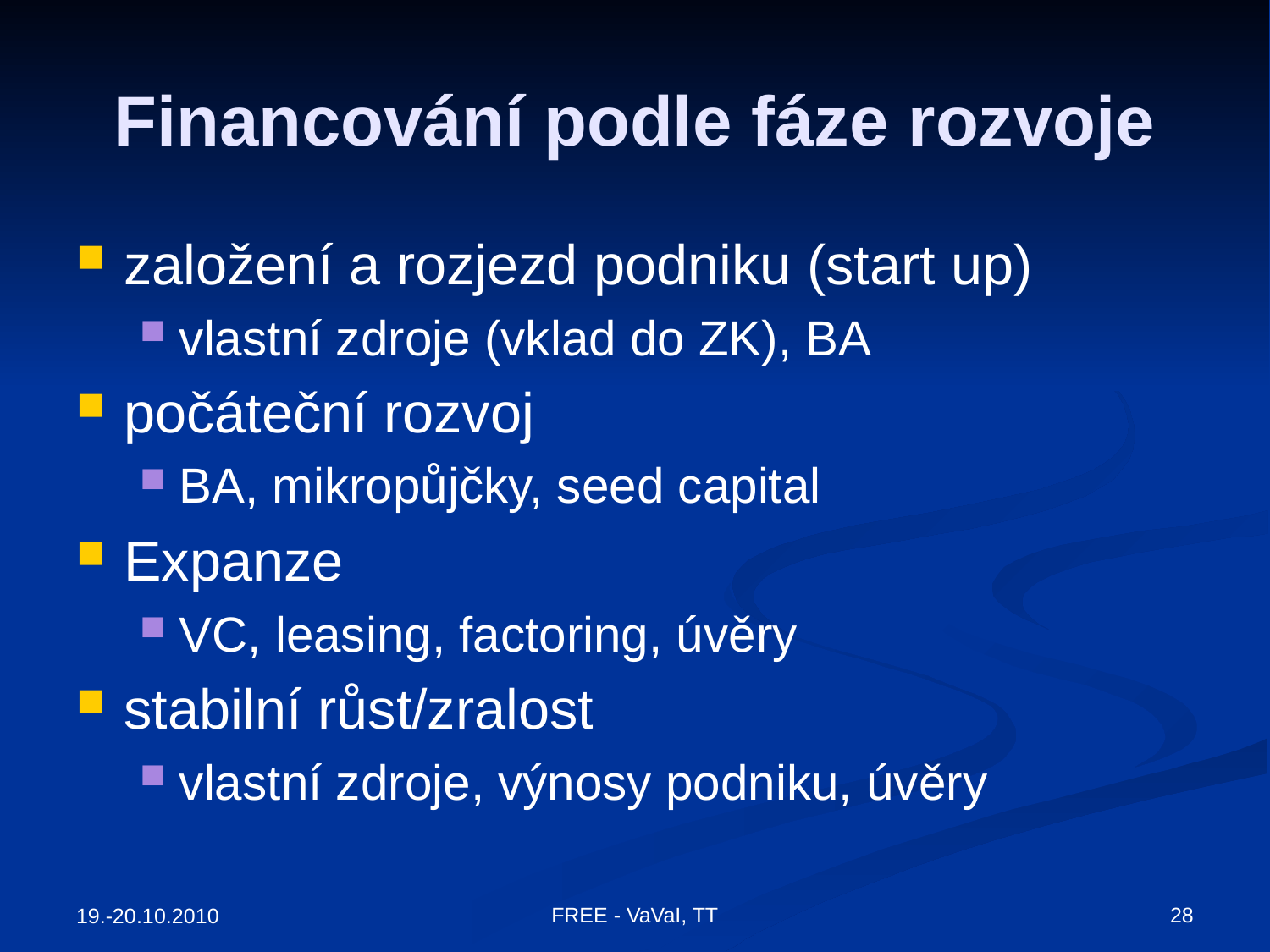

# Financování podle fáze rozvoje
založení a rozjezd podniku (start up)
vlastní zdroje (vklad do ZK), BA
počáteční rozvoj
BA, mikropůjčky, seed capital
Expanze
VC, leasing, factoring, úvěry
stabilní růst/zralost
vlastní zdroje, výnosy podniku, úvěry
FREE - VaVaI, TT
28
19.-20.10.2010